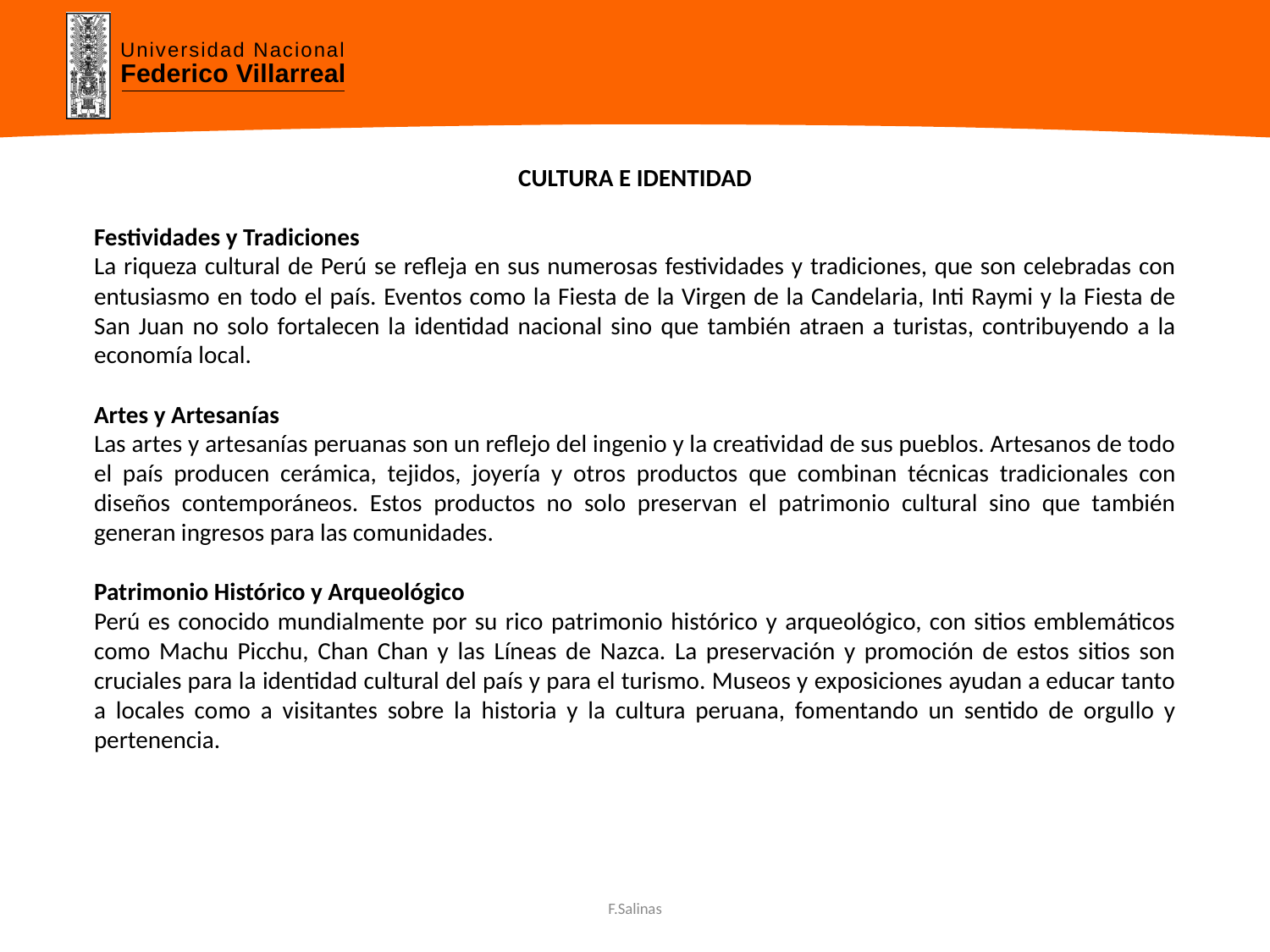

CULTURA E IDENTIDAD

Festividades y Tradiciones
La riqueza cultural de Perú se refleja en sus numerosas festividades y tradiciones, que son celebradas con entusiasmo en todo el país. Eventos como la Fiesta de la Virgen de la Candelaria, Inti Raymi y la Fiesta de San Juan no solo fortalecen la identidad nacional sino que también atraen a turistas, contribuyendo a la economía local.

Artes y Artesanías
Las artes y artesanías peruanas son un reflejo del ingenio y la creatividad de sus pueblos. Artesanos de todo el país producen cerámica, tejidos, joyería y otros productos que combinan técnicas tradicionales con diseños contemporáneos. Estos productos no solo preservan el patrimonio cultural sino que también generan ingresos para las comunidades.

Patrimonio Histórico y Arqueológico
Perú es conocido mundialmente por su rico patrimonio histórico y arqueológico, con sitios emblemáticos como Machu Picchu, Chan Chan y las Líneas de Nazca. La preservación y promoción de estos sitios son cruciales para la identidad cultural del país y para el turismo. Museos y exposiciones ayudan a educar tanto a locales como a visitantes sobre la historia y la cultura peruana, fomentando un sentido de orgullo y pertenencia.

F.Salinas